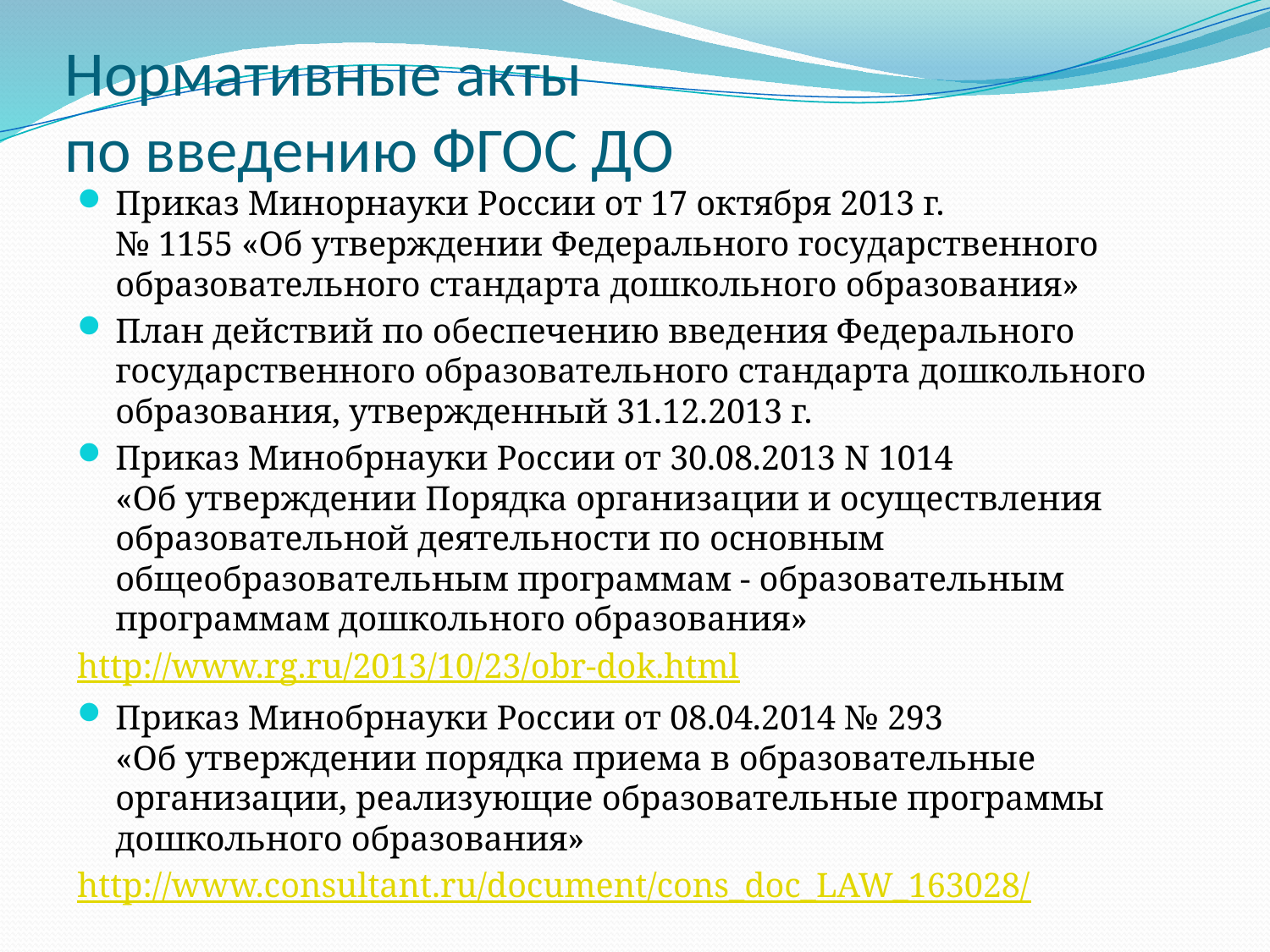

# Нормативные акты по введению ФГОС ДО
Приказ Минорнауки России от 17 октября 2013 г.
№ 1155 «Об утверждении Федерального государственного образовательного стандарта дошкольного образования»
План действий по обеспечению введения Федерального государственного образовательного стандарта дошкольного образования, утвержденный 31.12.2013 г.
Приказ Минобрнауки России от 30.08.2013 N 1014
«Об утверждении Порядка организации и осуществления образовательной деятельности по основным общеобразовательным программам - образовательным программам дошкольного образования»
http://www.rg.ru/2013/10/23/obr-dok.html
Приказ Минобрнауки России от 08.04.2014 № 293
«Об утверждении порядка приема в образовательные организации, реализующие образовательные программы дошкольного образования»
http://www.consultant.ru/document/cons_doc_LAW_163028/